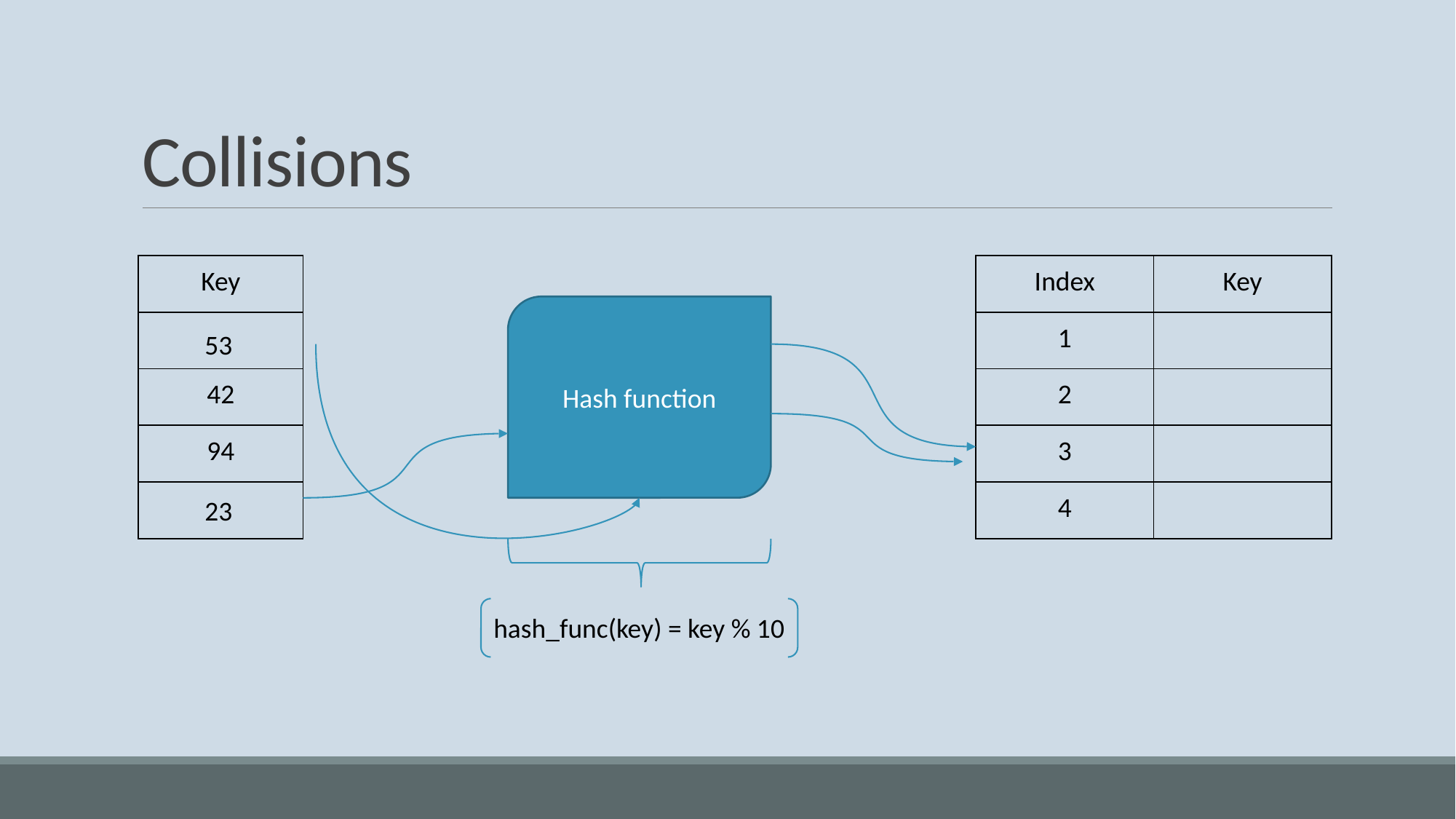

# Collisions
| Index | Key |
| --- | --- |
| 1 |  |
| 2 |  |
| 3 |  |
| 4 |  |
| Key |
| --- |
|  |
| 42 |
| 94 |
|  |
Hash function
53

23

hash_func(key) = key % 10